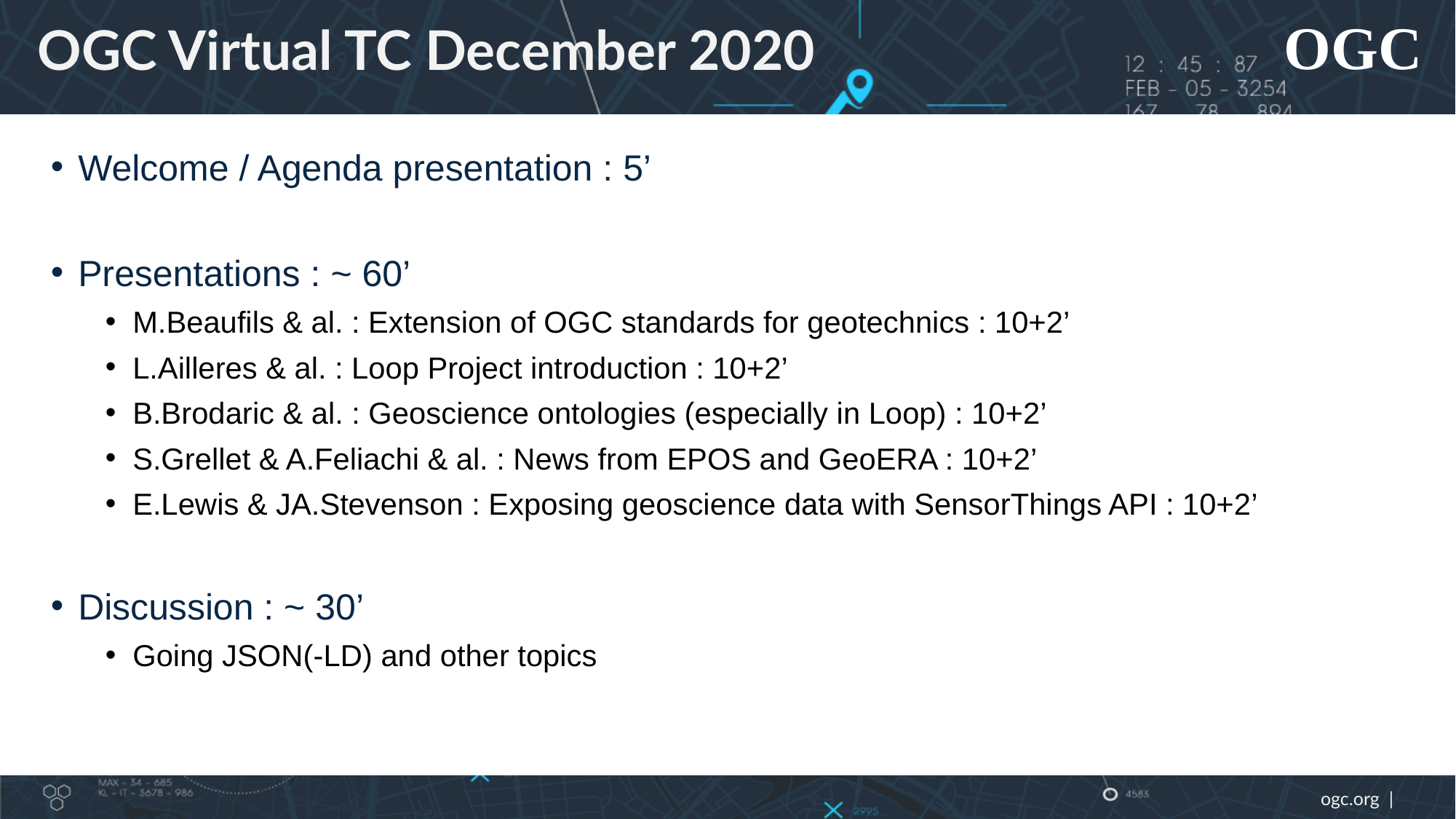

# OGC Virtual TC December 2020
Welcome / Agenda presentation : 5’

Presentations : ~ 60’
M.Beaufils & al. : Extension of OGC standards for geotechnics : 10+2’
L.Ailleres & al. : Loop Project introduction : 10+2’
B.Brodaric & al. : Geoscience ontologies (especially in Loop) : 10+2’
S.Grellet & A.Feliachi & al. : News from EPOS and GeoERA : 10+2’
E.Lewis & JA.Stevenson : Exposing geoscience data with SensorThings API : 10+2’

Discussion : ~ 30’
Going JSON(-LD) and other topics